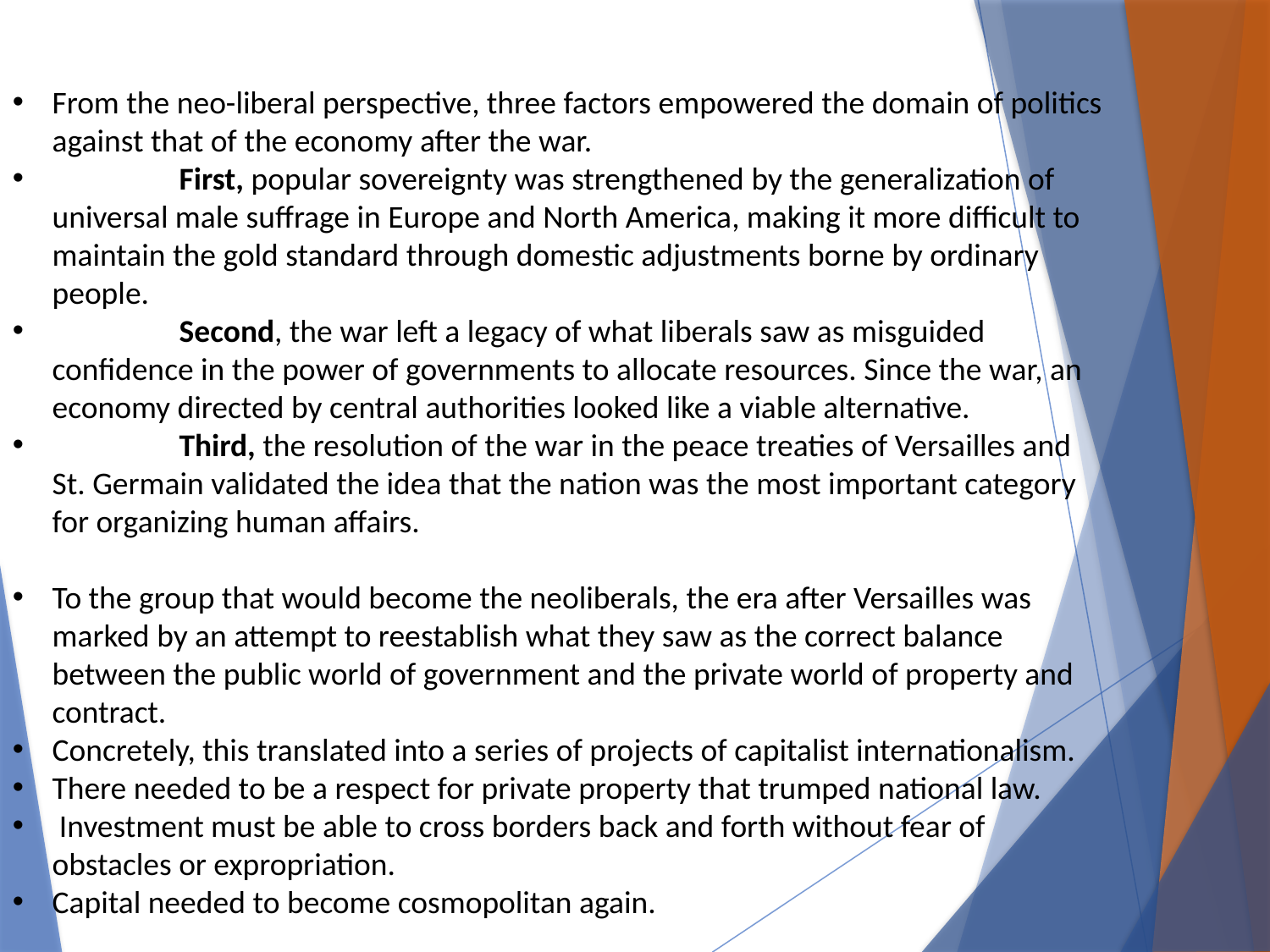

From the neo-liberal perspective, three factors empowered the domain of politics against that of the economy after the war.
	First, popular sovereignty was strengthened by the generalization of universal male suffrage in Europe and North America, making it more difficult to maintain the gold standard through domestic adjustments borne by ordinary people.
	Second, the war left a legacy of what liberals saw as misguided confidence in the power of governments to allocate resources. Since the war, an economy directed by central authorities looked like a viable alternative.
	Third, the resolution of the war in the peace treaties of Versailles and St. Germain validated the idea that the nation was the most important category for organizing human affairs.

To the group that would become the neoliberals, the era after Versailles was marked by an attempt to reestablish what they saw as the correct balance between the public world of government and the private world of property and contract.
Concretely, this translated into a series of projects of capitalist internationalism.
There needed to be a respect for private property that trumped national law.
 Investment must be able to cross borders back and forth without fear of obstacles or expropriation.
Capital needed to become cosmopolitan again.